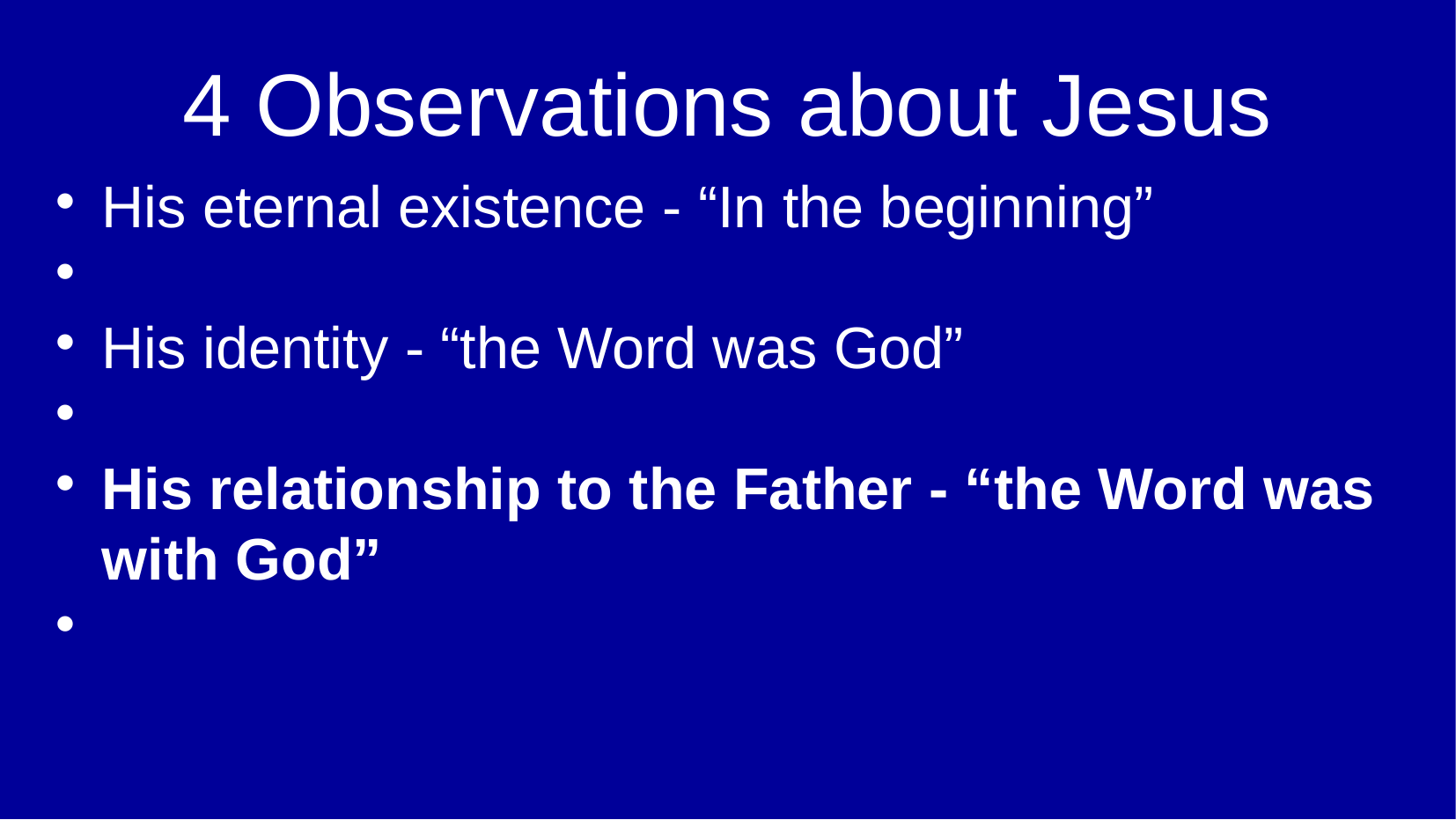

4 Observations about Jesus
His eternal existence - “In the beginning”

His identity - “the Word was God”

His relationship to the Father - “the Word was with God”